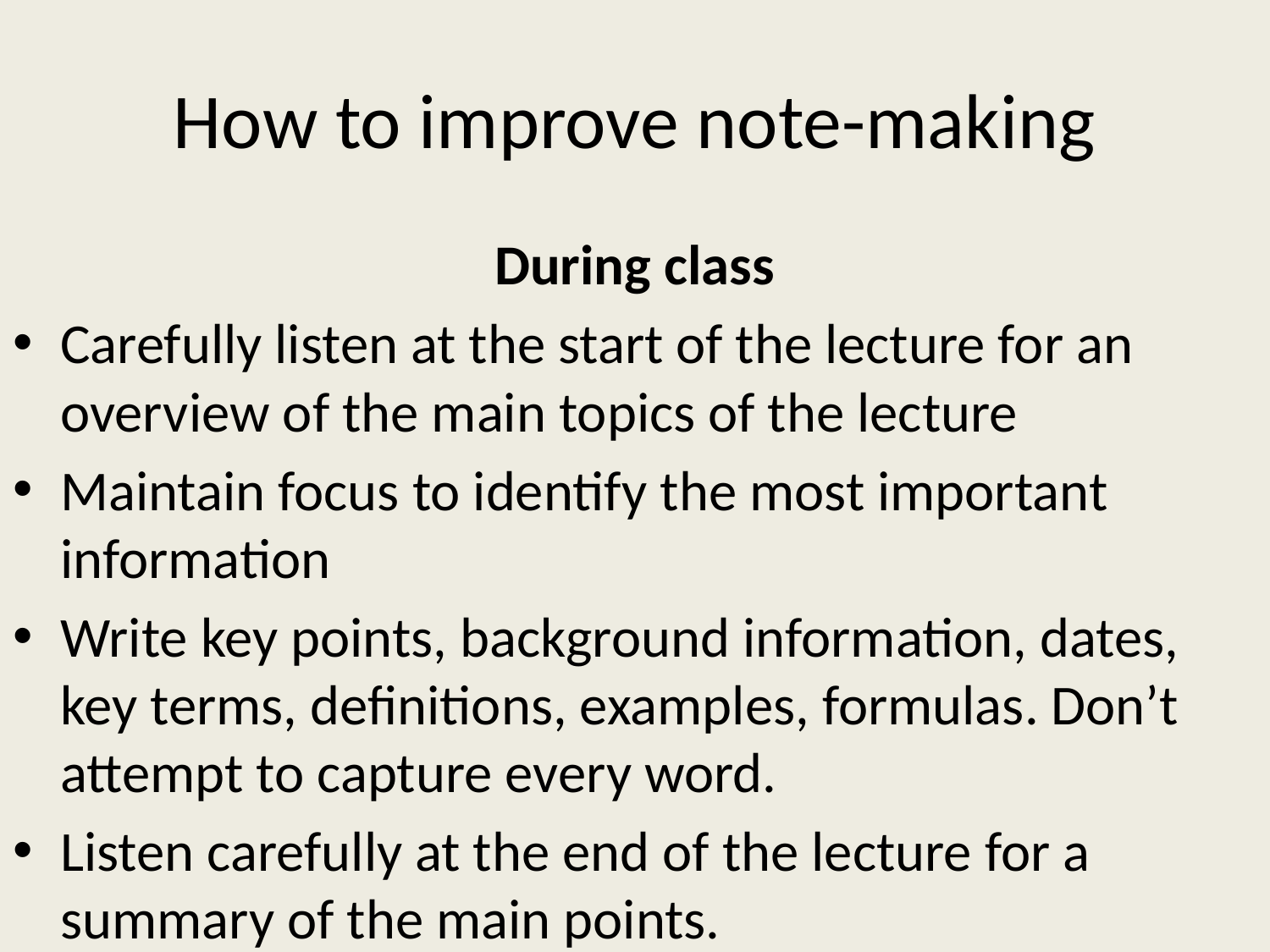

# How to improve note-making
During class
Carefully listen at the start of the lecture for an overview of the main topics of the lecture
Maintain focus to identify the most important information
Write key points, background information, dates, key terms, definitions, examples, formulas. Don’t attempt to capture every word.
Listen carefully at the end of the lecture for a summary of the main points.